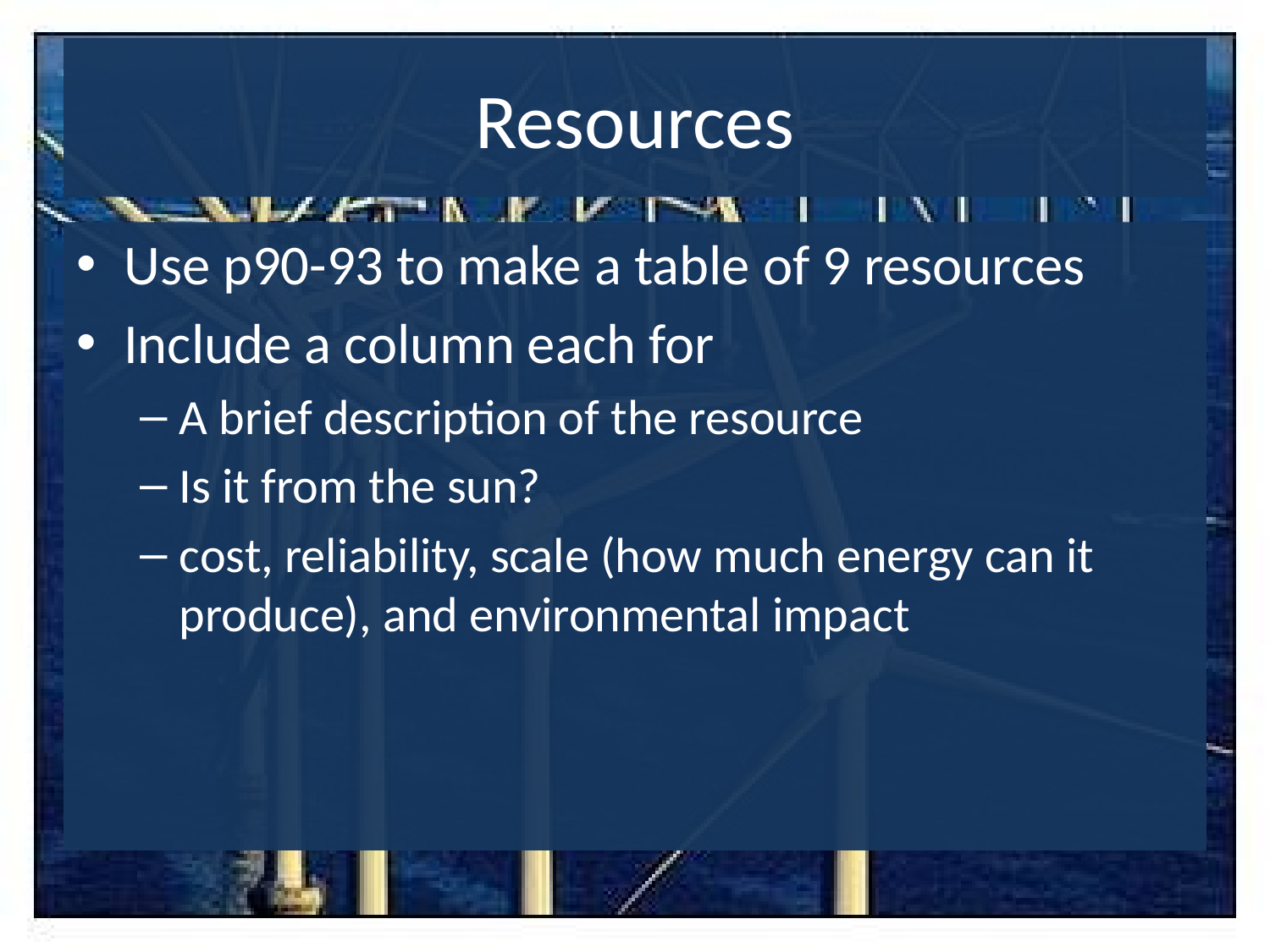

# Resources
Use p90-93 to make a table of 9 resources
Include a column each for
A brief description of the resource
Is it from the sun?
cost, reliability, scale (how much energy can it produce), and environmental impact